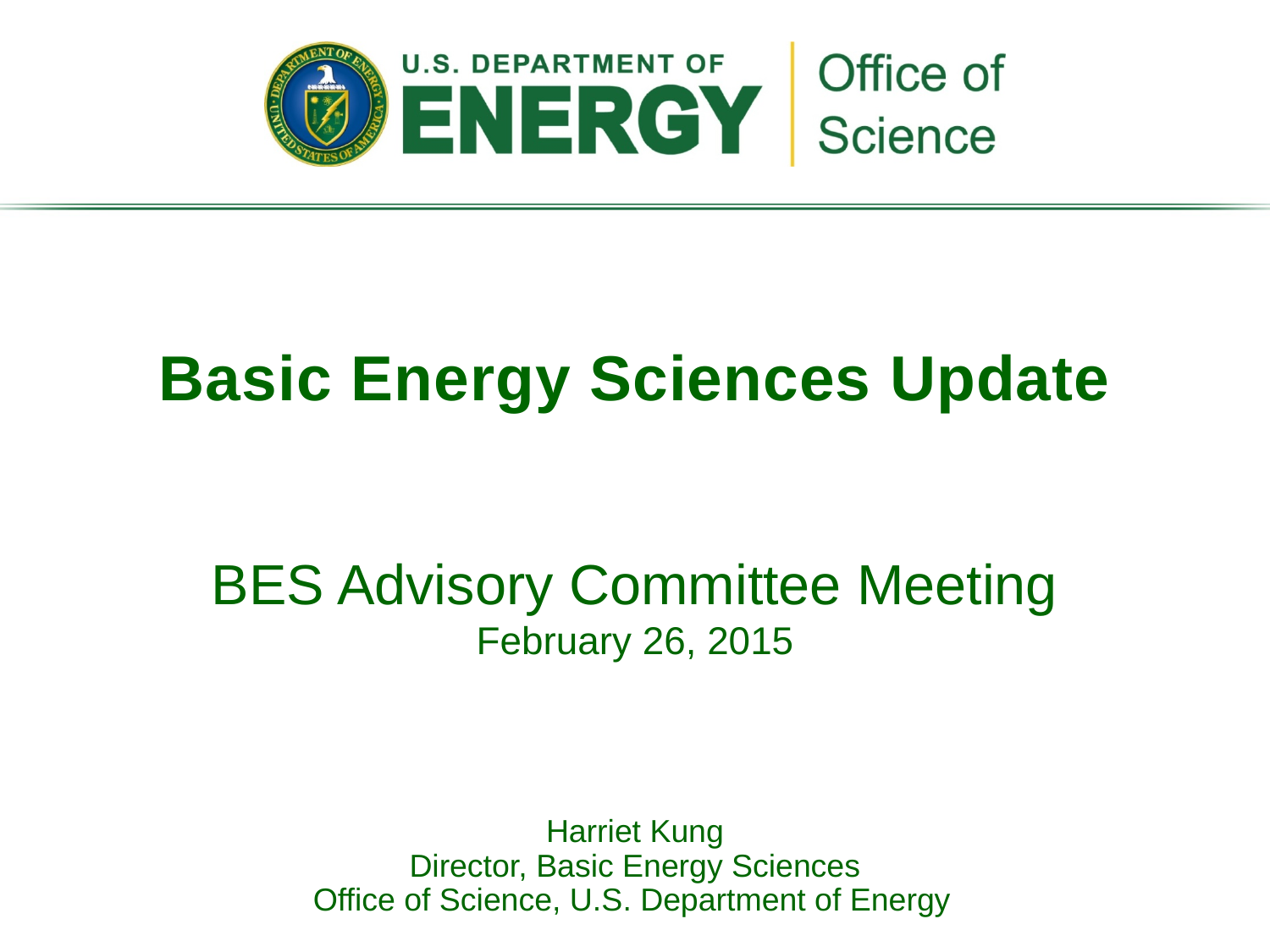

Basic Energy Sciences Update
BES Advisory Committee Meeting
February 26, 2015

Harriet Kung
Director, Basic Energy Sciences
Office of Science, U.S. Department of Energy